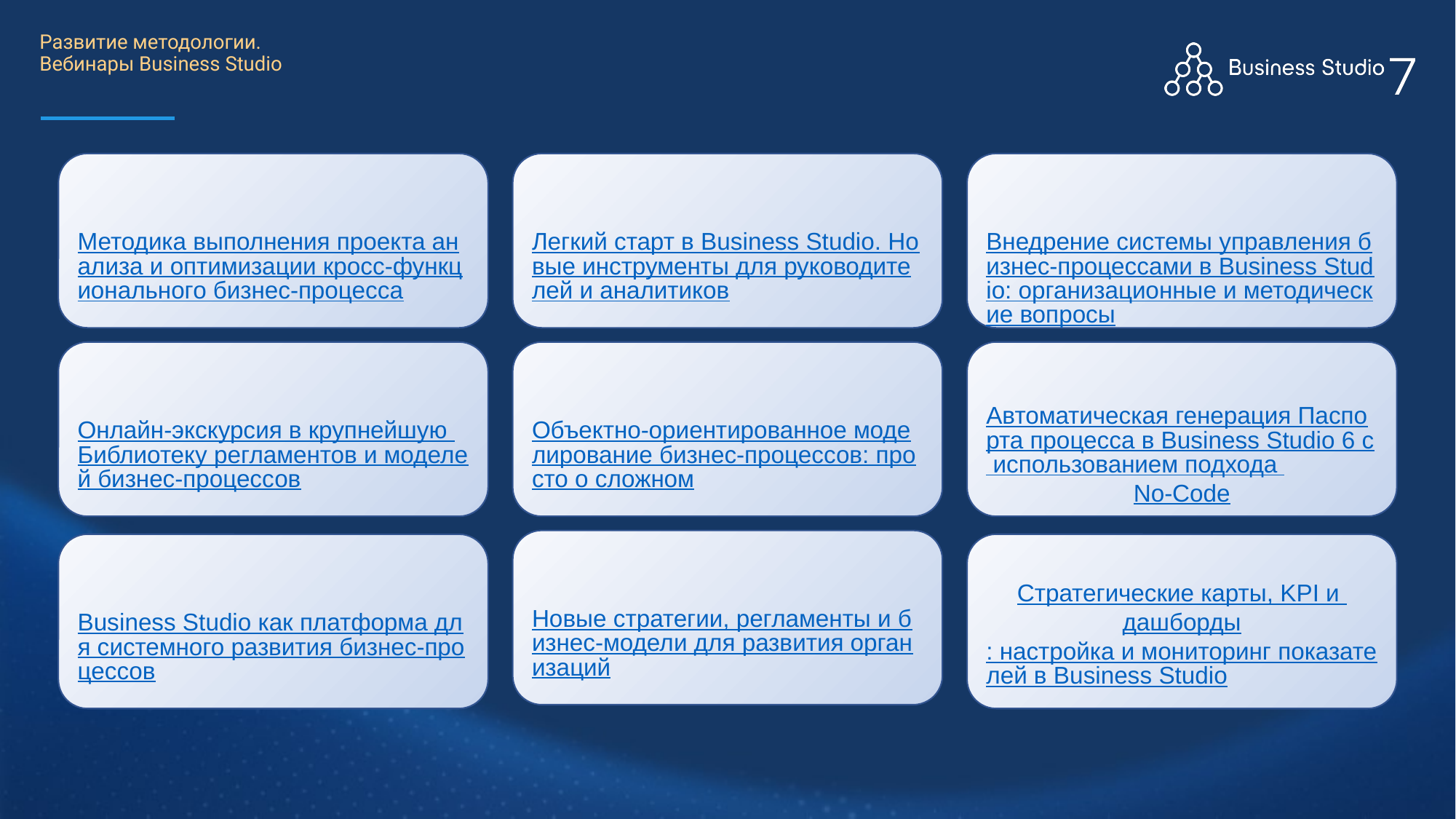

# Развитие методологии. Вебинары Business Studio
Методика выполнения проекта анализа и оптимизации кросс-функционального бизнес-процесса
Легкий старт в Business Studio. Новые инструменты для руководителей и аналитиков
Внедрение системы управления бизнес‑процессами в Business Studio: организационные и методические вопросы
Онлайн-экскурсия в крупнейшую Библиотеку регламентов и моделей бизнес-процессов
Объектно-ориентированное моделирование бизнес-процессов: просто о сложном
Автоматическая генерация Паспорта процесса в Business Studio 6 с использованием подхода No-Code
Новые стратегии, регламенты и бизнес-модели для развития организаций
Business Studio как платформа для системного развития бизнес-процессов
Стратегические карты, KPI и дашборды: настройка и мониторинг показателей в Business Studio